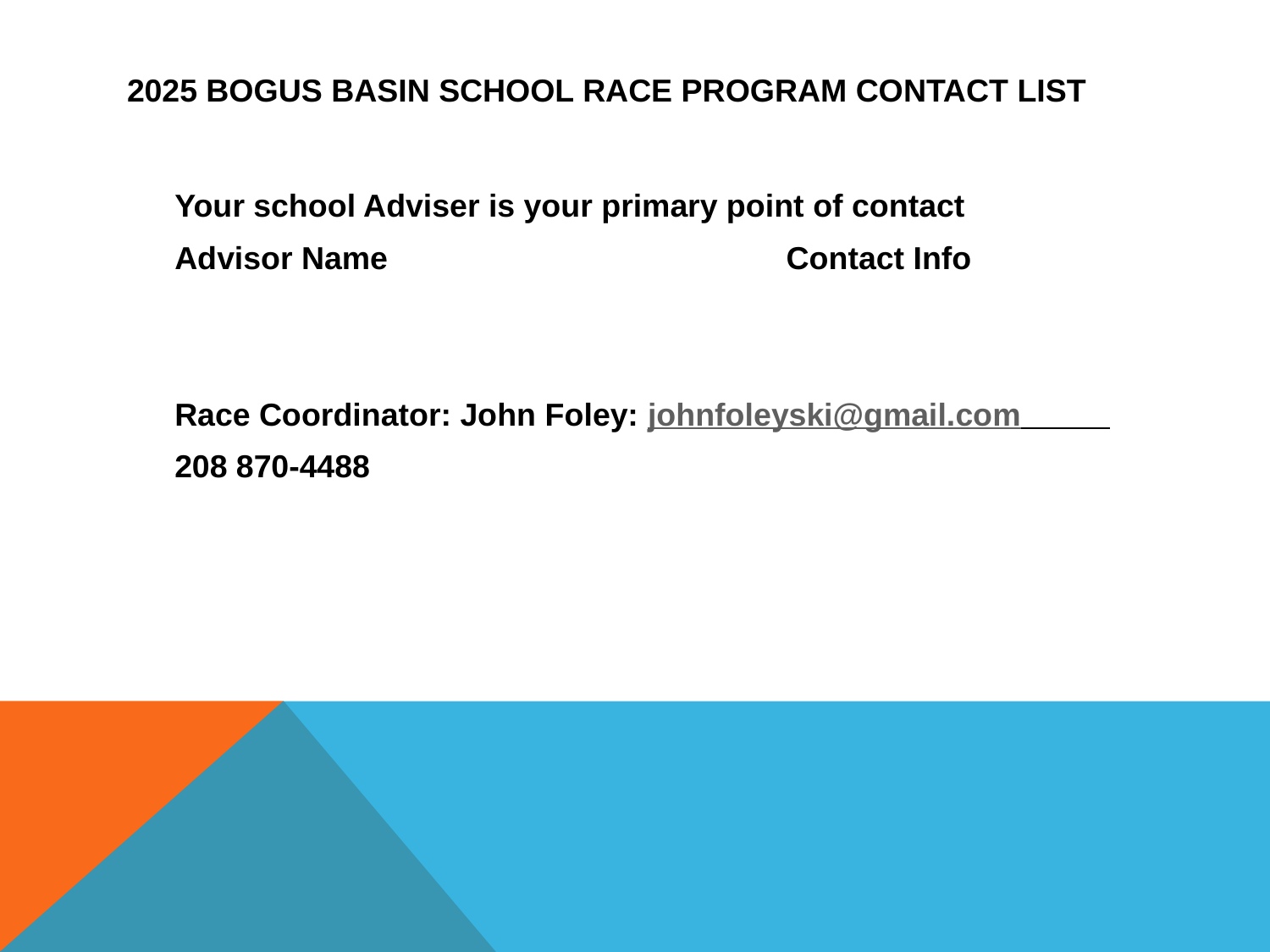

# 2025 BOGUS BASIN SCHOOL RACE PROGRAM CONTACT LIST

Your school Adviser is your primary point of contact
Advisor Name                                             Contact Info

Race Coordinator: John Foley: johnfoleyski@gmail.com
208 870-4488